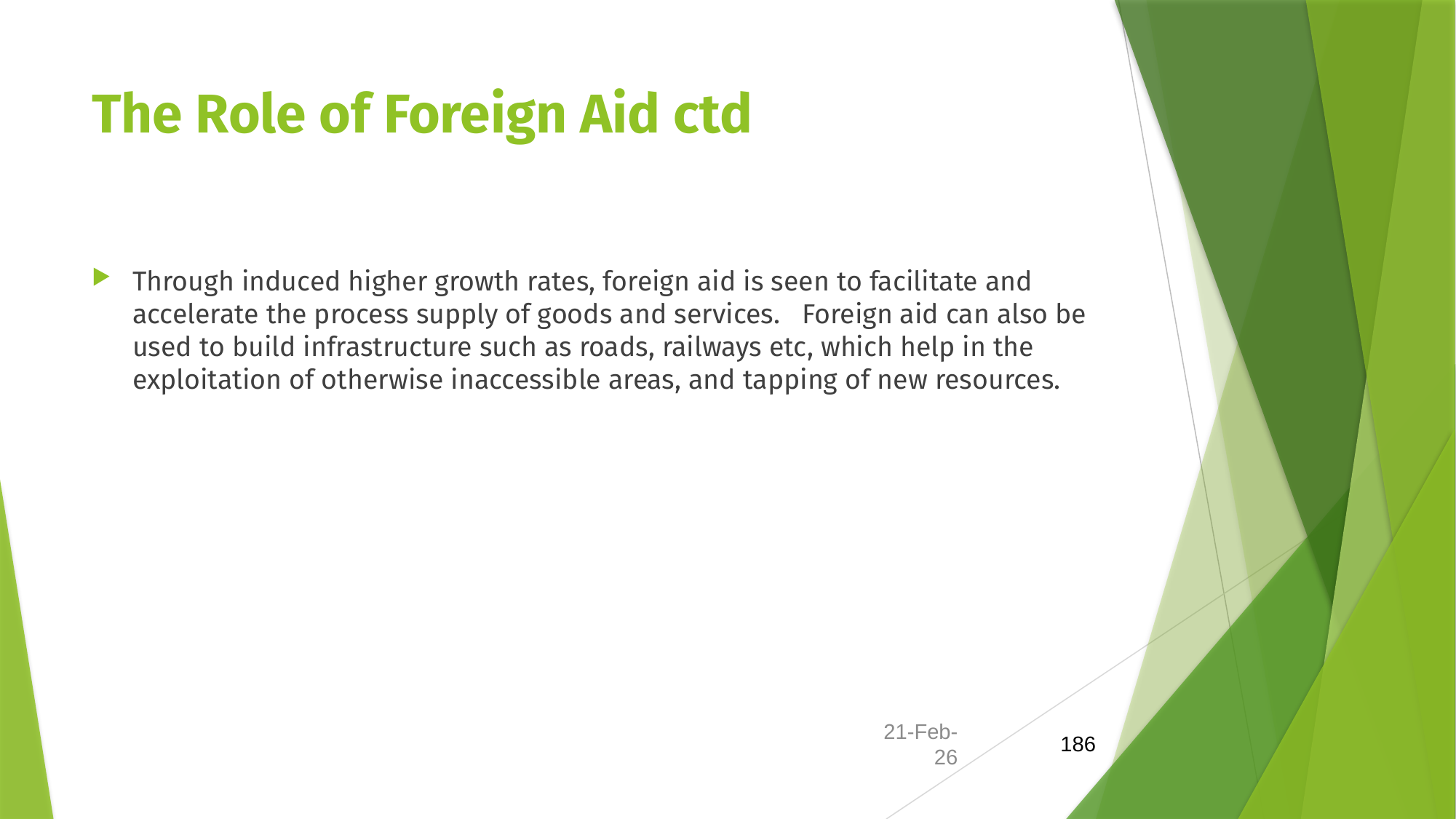

# The Role of Foreign Aid ctd
Through induced higher growth rates, foreign aid is seen to facilitate and accelerate the process supply of goods and services.   Foreign aid can also be used to build infrastructure such as roads, railways etc, which help in the exploitation of otherwise inaccessible areas, and tapping of new resources.
21-Feb-26
186